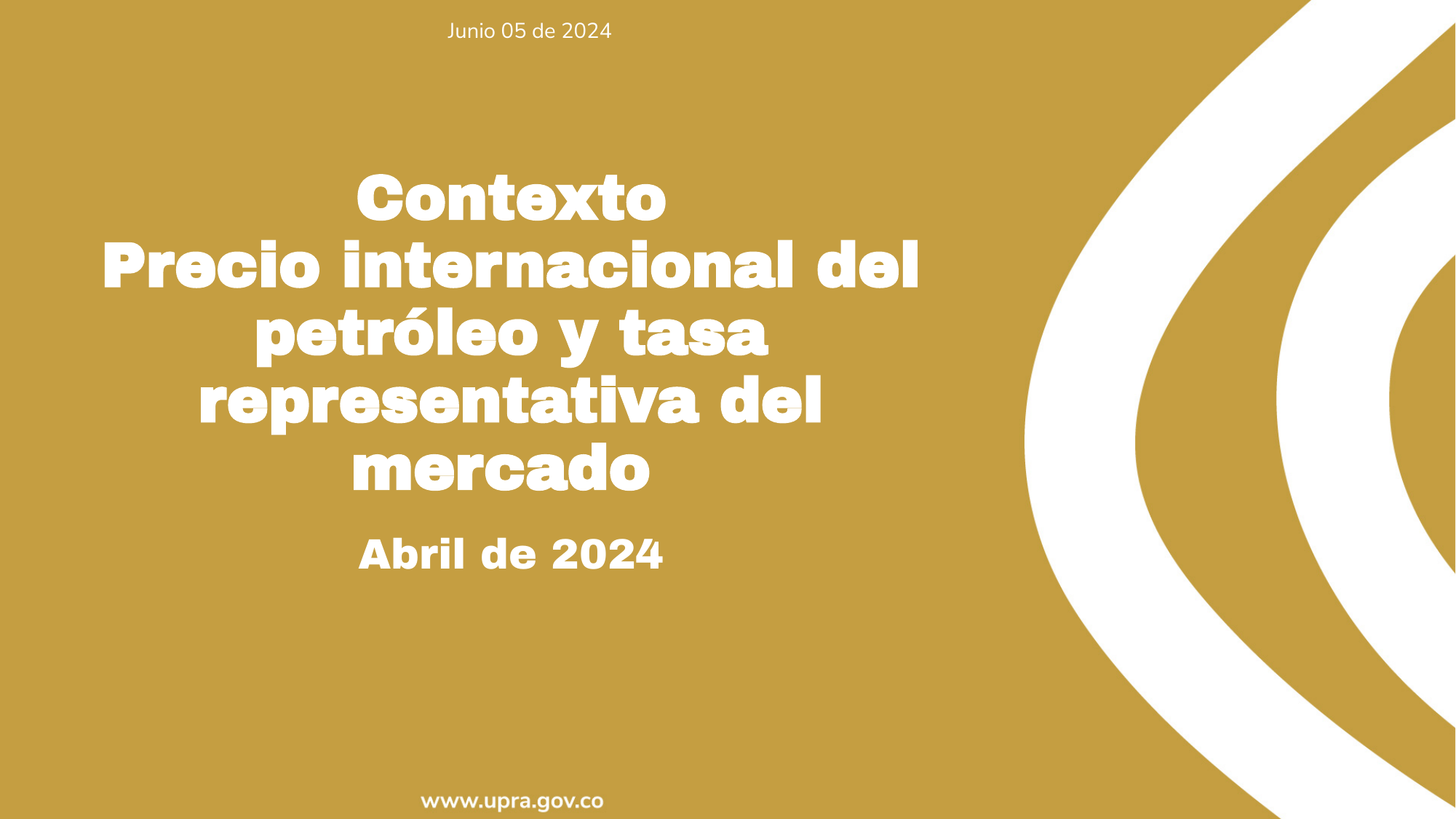

Junio 05 de 2024
Contexto
Precio internacional del petróleo y tasa representativa del mercado
Abril de 2024